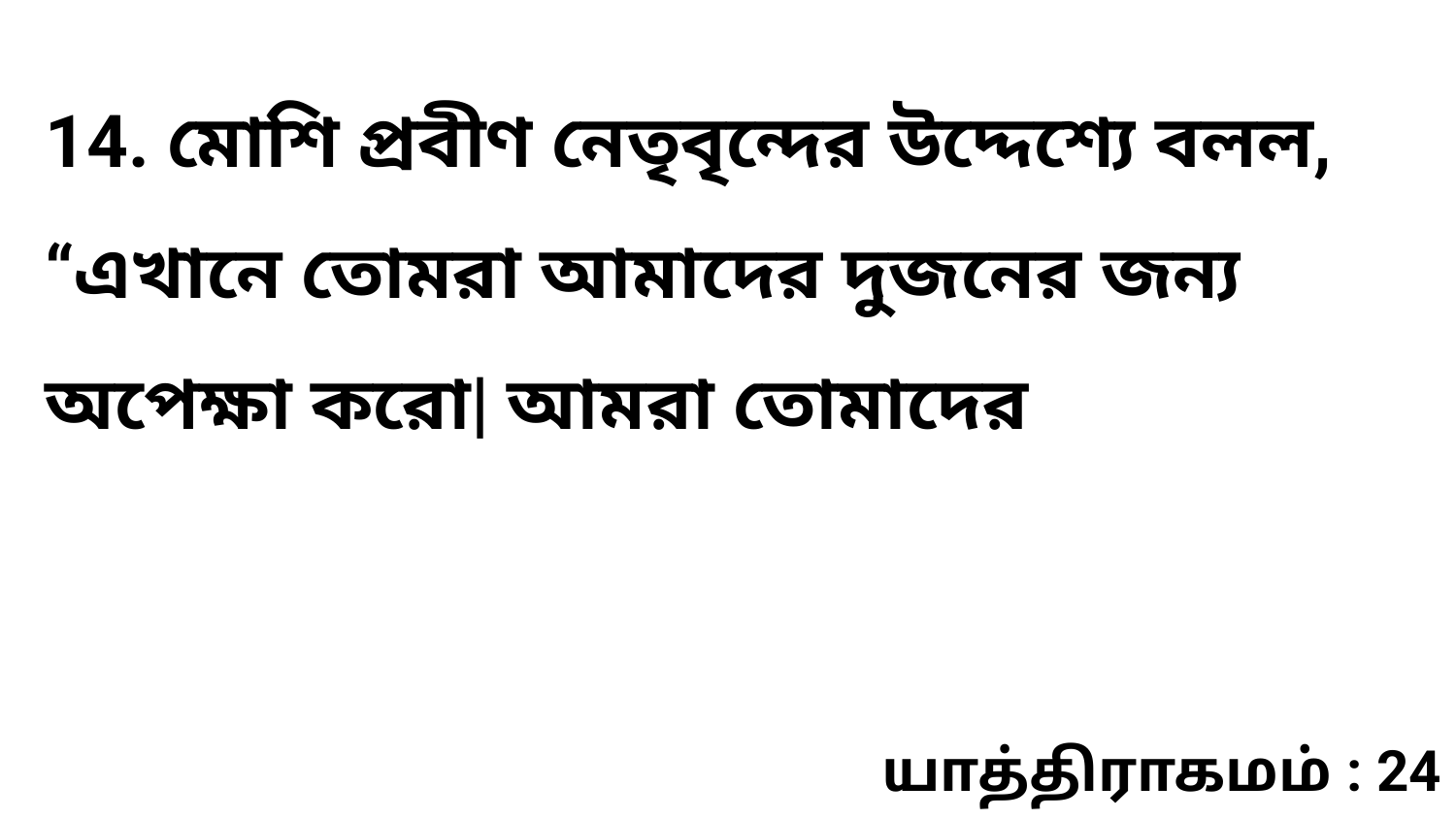

14. মোশি প্রবীণ নেতৃবৃন্দের উদ্দেশ্যে বলল, “এখানে তোমরা আমাদের দুজনের জন্য অপেক্ষা করো| আমরা তোমাদের
யாத்திராகமம் : 24